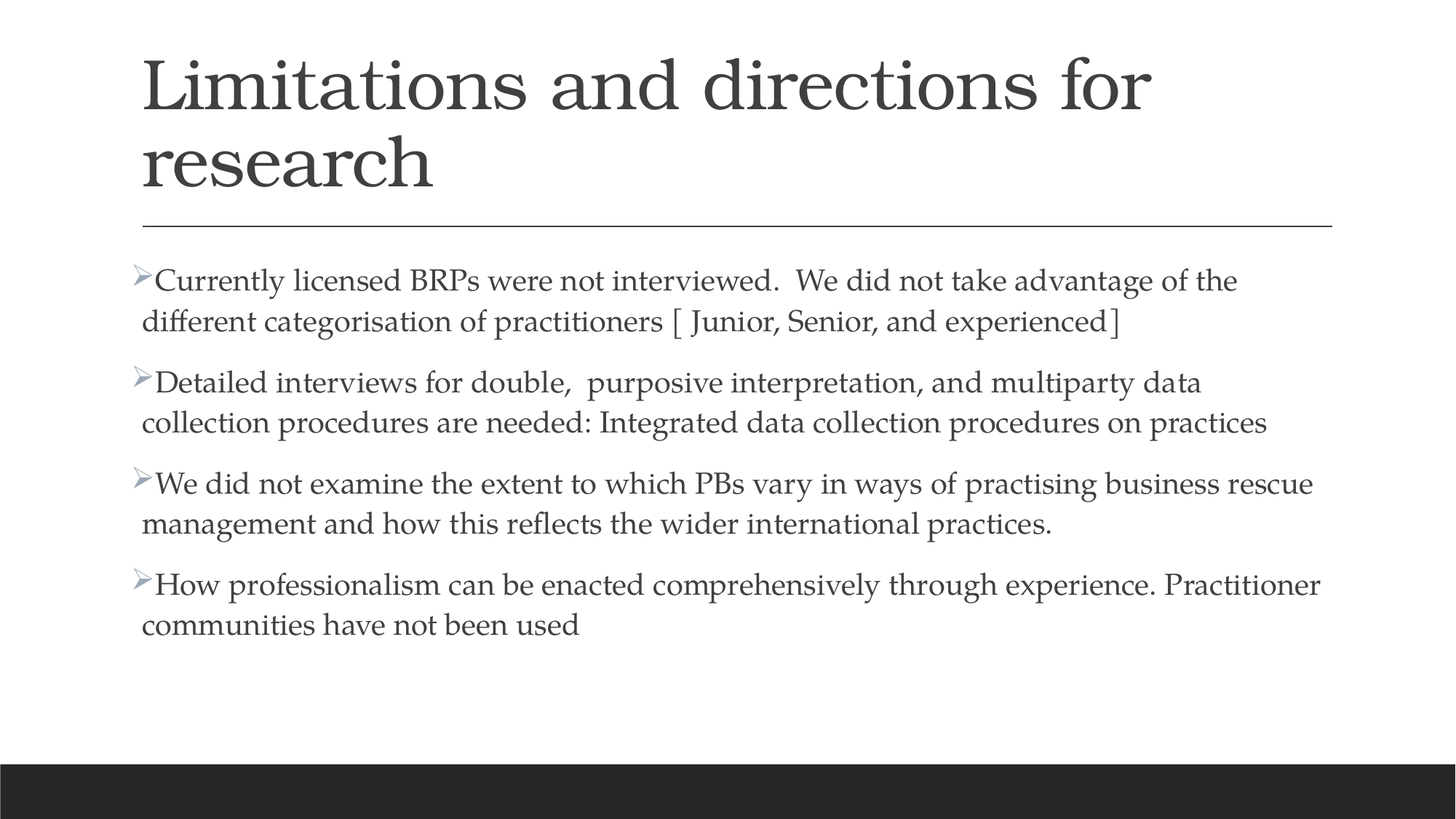

# Limitations and directions for research
Currently licensed BRPs were not interviewed.  We did not take advantage of the different categorisation of practitioners [ Junior, Senior, and experienced]
Detailed interviews for double,  purposive interpretation, and multiparty data collection procedures are needed: Integrated data collection procedures on practices
We did not examine the extent to which PBs vary in ways of practising business rescue management and how this reflects the wider international practices.
How professionalism can be enacted comprehensively through experience. Practitioner communities have not been used